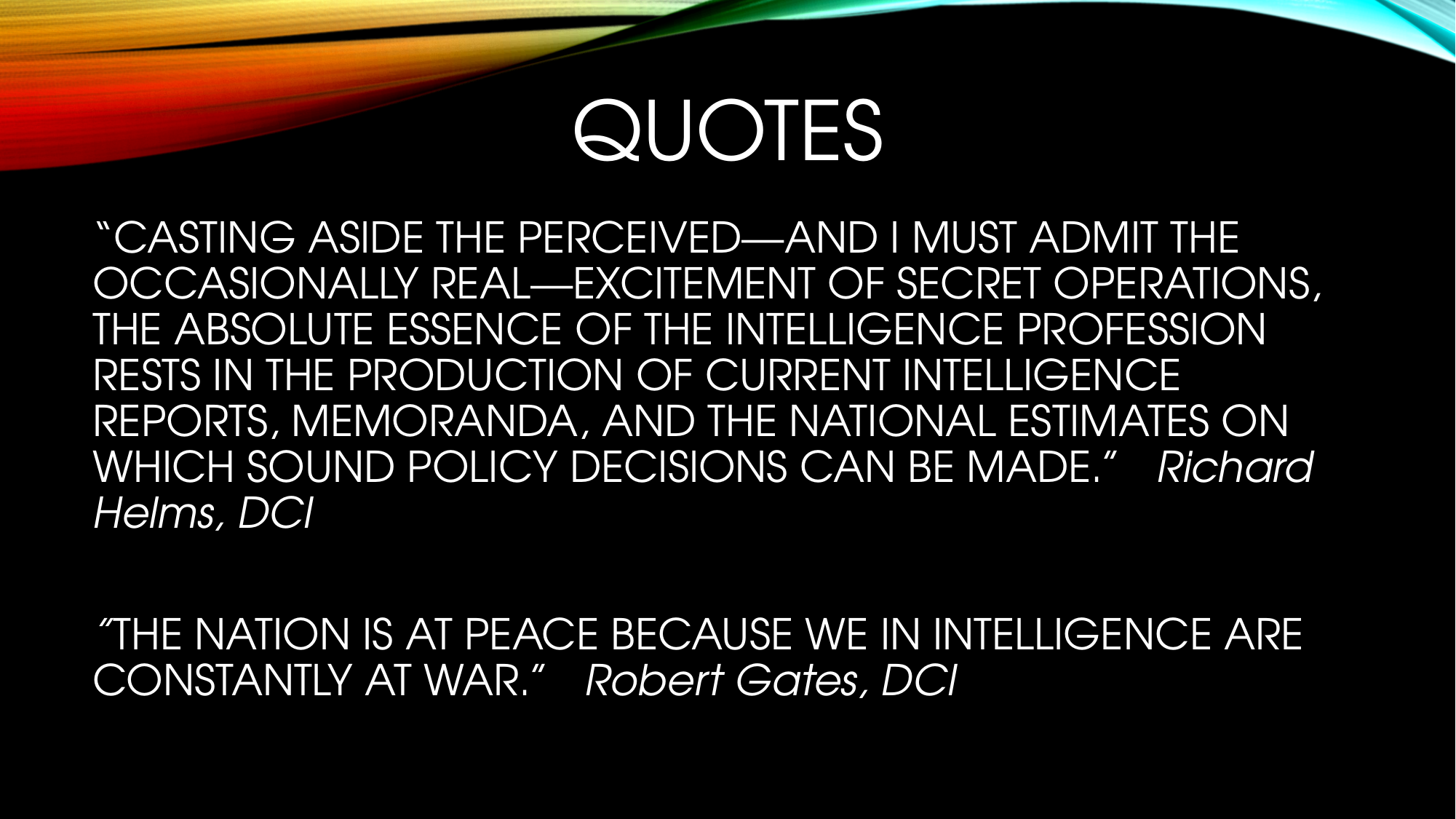

# quotes
“CASTING ASIDE THE PERCEIVED—AND I MUST ADMIT THE OCCASIONALLY REAL—EXCITEMENT OF SECRET OPERATIONS, THE ABSOLUTE ESSENCE OF THE INTELLIGENCE PROFESSION RESTS IN THE PRODUCTION OF CURRENT INTELLIGENCE REPORTS, MEMORANDA, AND THE NATIONAL ESTIMATES ON WHICH SOUND POLICY DECISIONS CAN BE MADE.”   Richard Helms, DCI

”THE NATION IS AT PEACE BECAUSE WE IN INTELLIGENCE ARE CONSTANTLY AT WAR.”   Robert Gates, DCI